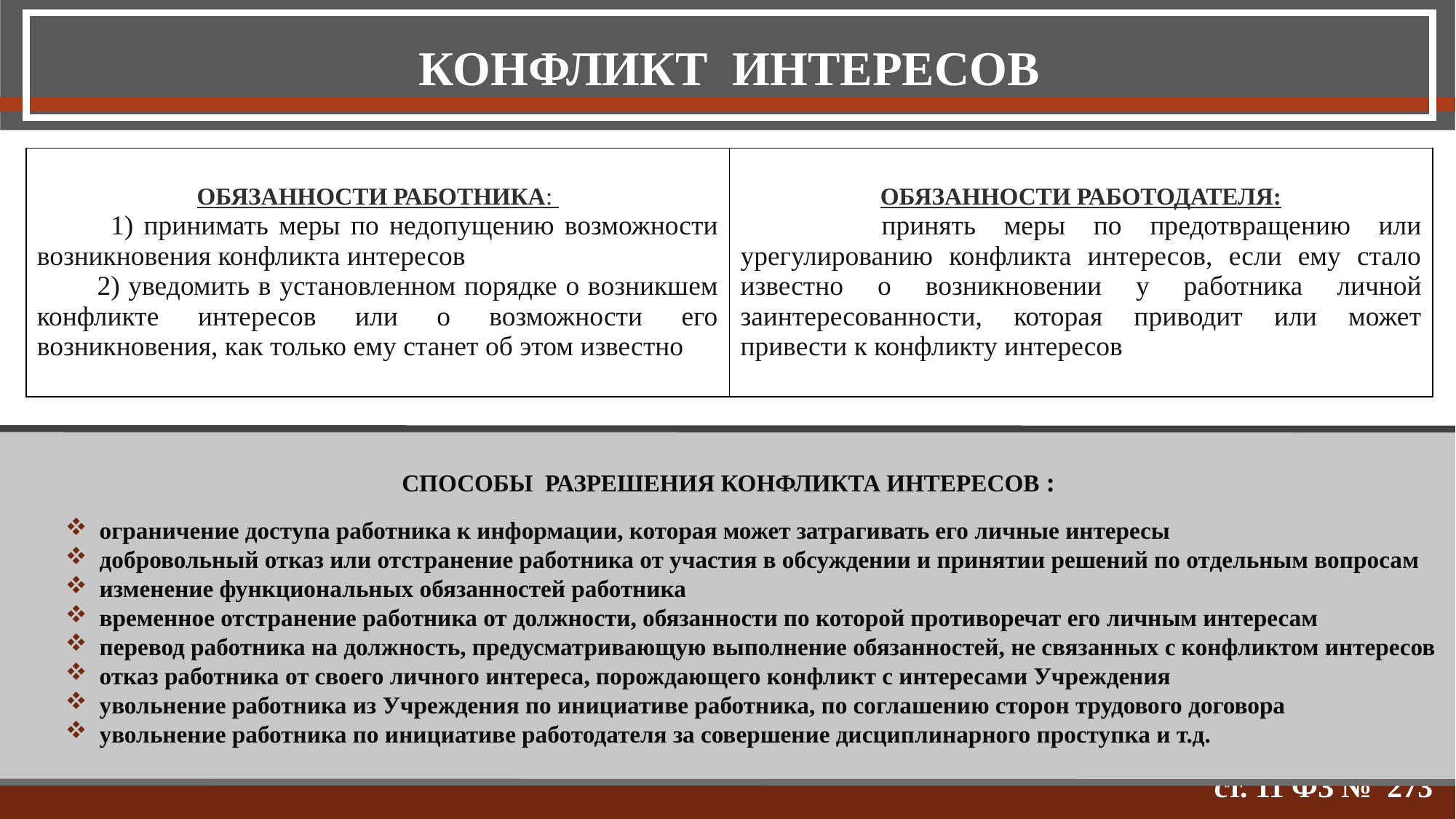

Конфликт  интересов

| Обязанности работника: 1) принимать меры по недопущению возможности возникновения конфликта интересов 2) уведомить в установленном порядке о возникшем конфликте интересов или о возможности его возникновения, как только ему станет об этом известно | Обязанности работодателя: принять меры по предотвращению или урегулированию конфликта интересов, если ему стало известно о возникновении у работника личной заинтересованности, которая приводит или может привести к конфликту интересов |
| --- | --- |
Способы  разрешения конфликта интересов :

ограничение доступа работника к информации, которая может затрагивать его личные интересы
добровольный отказ или отстранение работника от участия в обсуждении и принятии решений по отдельным вопросам
изменение функциональных обязанностей работника
временное отстранение работника от должности, обязанности по которой противоречат его личным интересам
перевод работника на должность, предусматривающую выполнение обязанностей, не связанных с конфликтом интересов
отказ работника от своего личного интереса, порождающего конфликт с интересами Учреждения
увольнение работника из Учреждения по инициативе работника, по соглашению сторон трудового договора
увольнение работника по инициативе работодателя за совершение дисциплинарного проступка и т.д.
                                                                                                                                                             ст. 11 ФЗ №  273